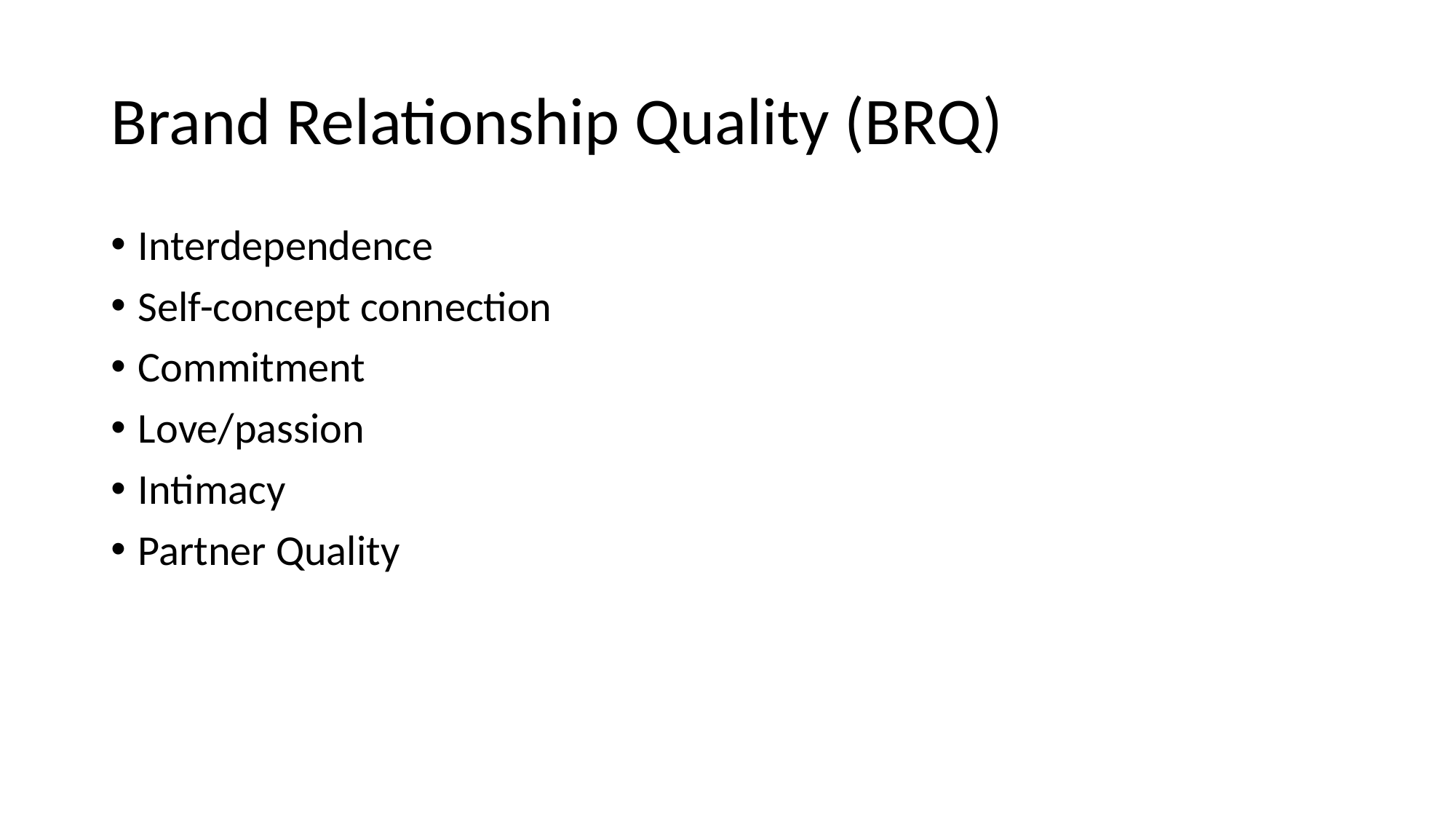

# Brand Relationship Quality (BRQ)
Interdependence
Self-concept connection
Commitment
Love/passion
Intimacy
Partner Quality